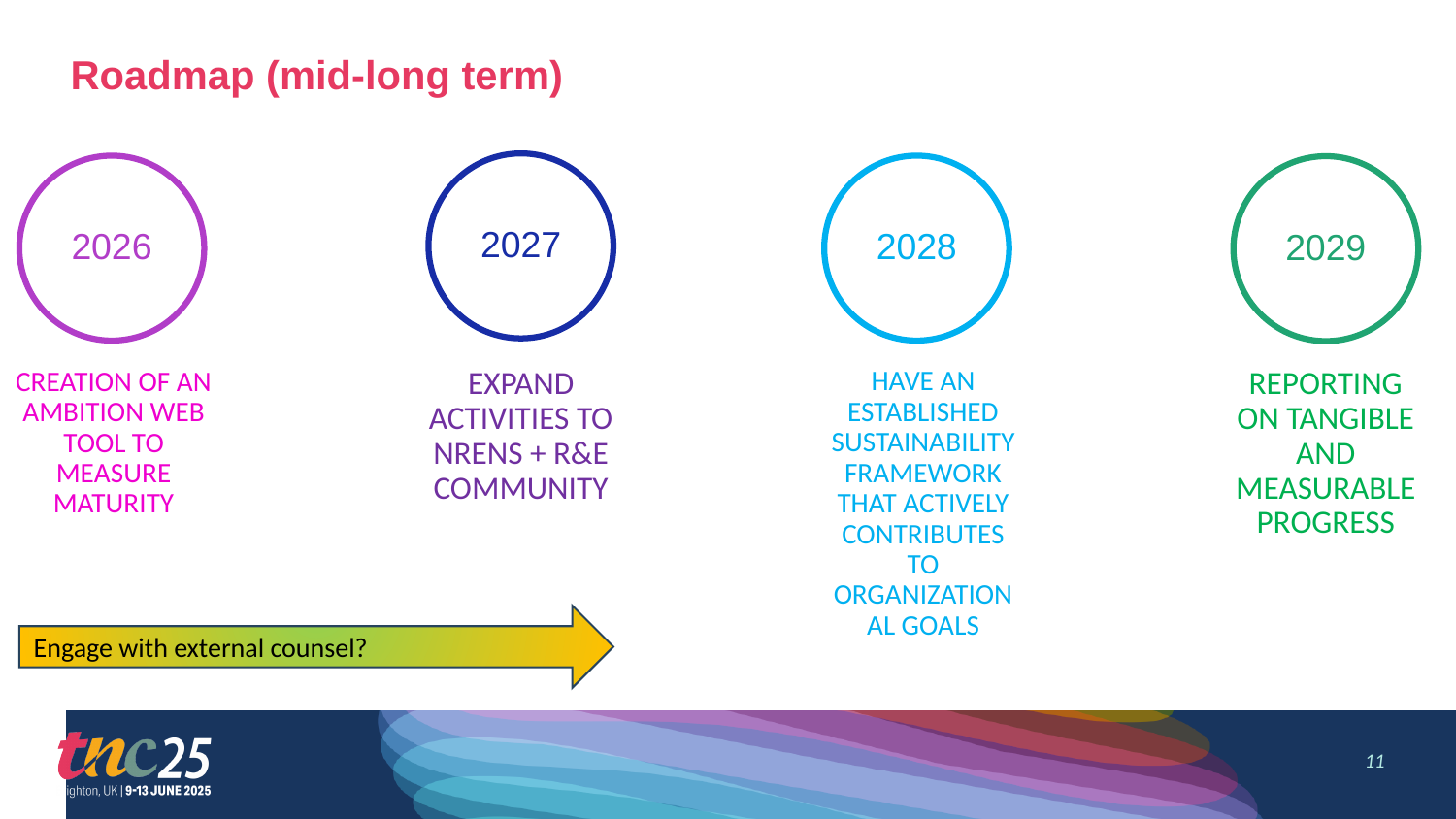

# Roadmap (mid-long term)

2027
2026
2028
2029
Expand activities to NRENs + R&E community

Have an Established sustainability framework that actively contributes to organizational goals

Reporting on tangible and measurable progress
Creation of an ambition web tool to measure maturity
Engage with external counsel?
11